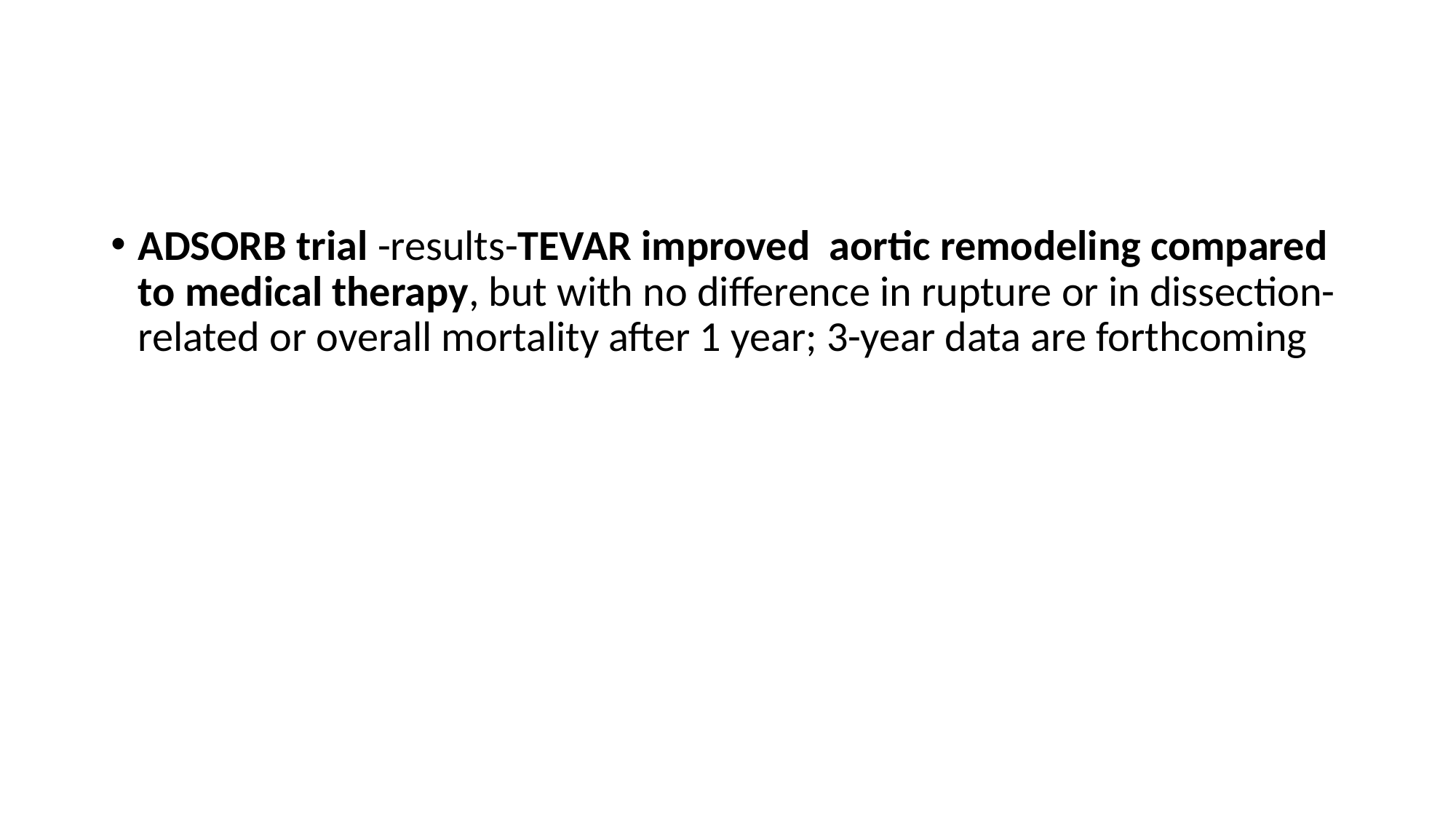

#
ADSORB trial -results-TEVAR improved  aortic remodeling compared to medical therapy, but with no difference in rupture or in dissection-related or overall mortality after 1 year; 3-year data are forthcoming